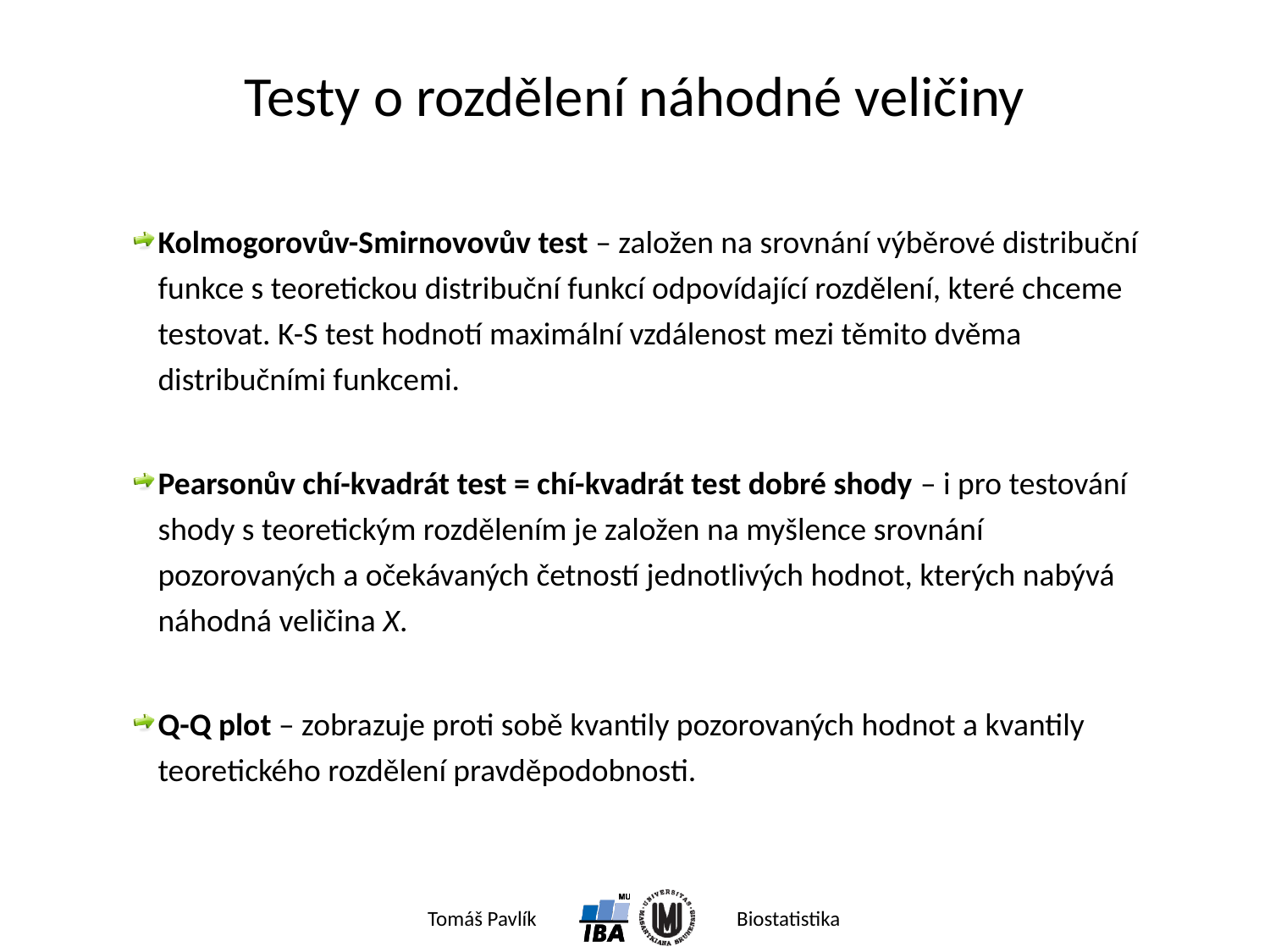

# Testy o rozdělení náhodné veličiny
Kolmogorovův-Smirnovovův test – založen na srovnání výběrové distribuční funkce s teoretickou distribuční funkcí odpovídající rozdělení, které chceme testovat. K-S test hodnotí maximální vzdálenost mezi těmito dvěma distribučními funkcemi.

Pearsonův chí-kvadrát test = chí-kvadrát test dobré shody – i pro testování shody s teoretickým rozdělením je založen na myšlence srovnání pozorovaných a očekávaných četností jednotlivých hodnot, kterých nabývá náhodná veličina X.

Q-Q plot – zobrazuje proti sobě kvantily pozorovaných hodnot a kvantily teoretického rozdělení pravděpodobnosti.